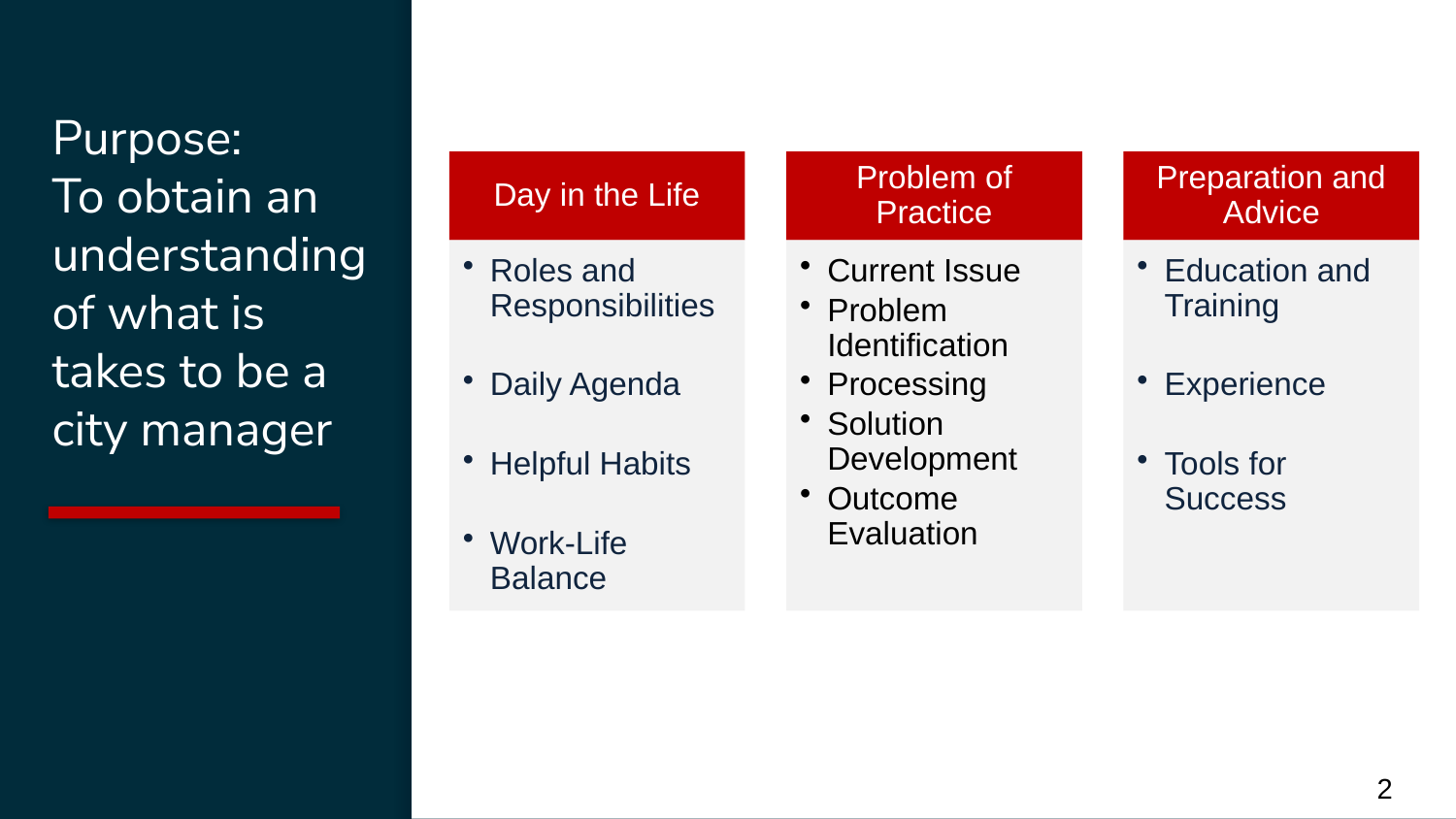

Day in the Life
Roles and Responsibilities

Daily Agenda

Helpful Habits

Work-Life Balance
Problem of Practice
Current Issue
Problem Identification
Processing
Solution Development
Outcome Evaluation
Preparation and Advice
Education and Training

Experience

Tools for Success

# Purpose: To obtain an understanding of what is takes to be a city manager

2